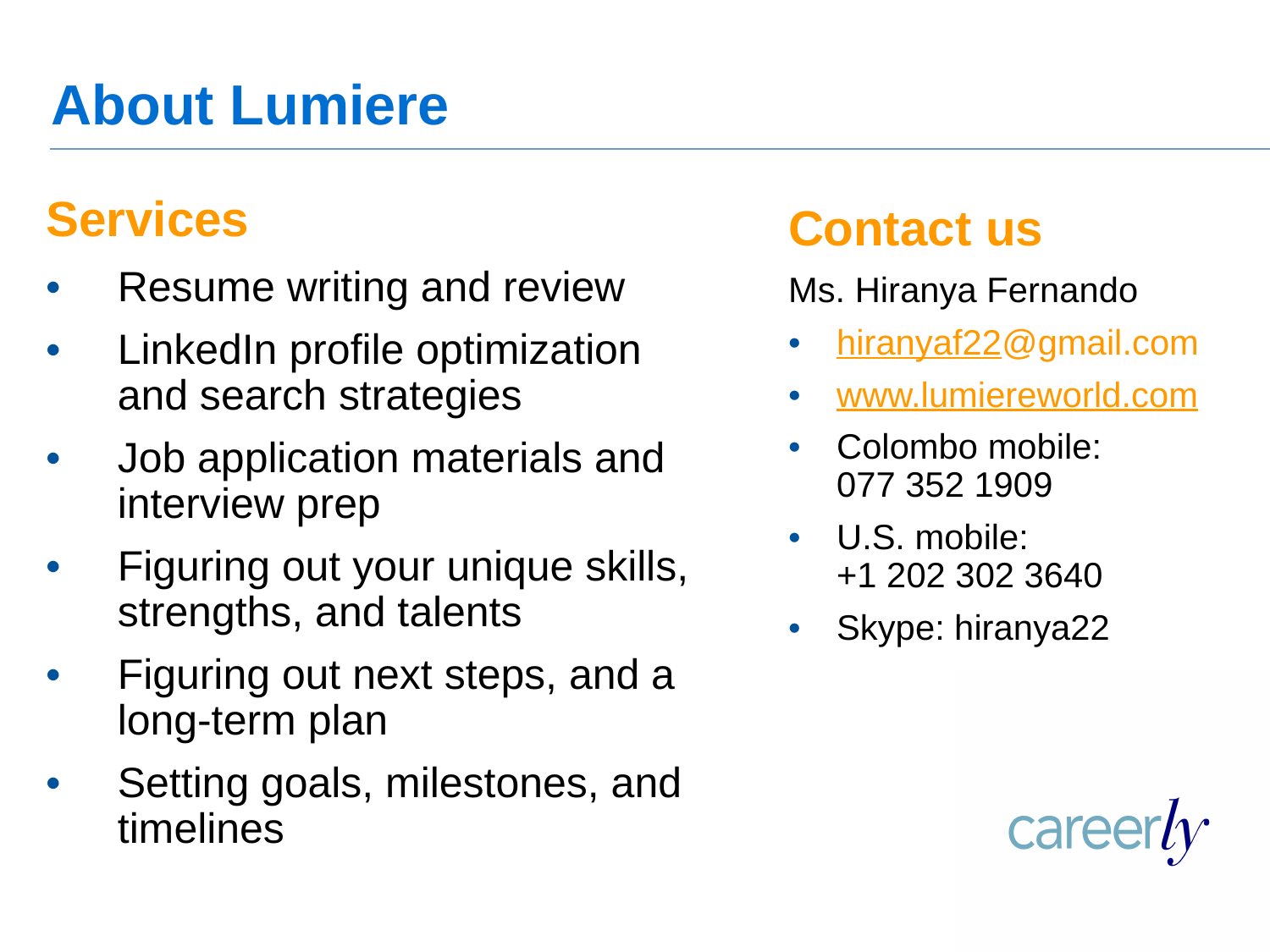

# About Lumiere
Services
Resume writing and review
LinkedIn profile optimization and search strategies
Job application materials and interview prep
Figuring out your unique skills, strengths, and talents
Figuring out next steps, and a long-term plan
Setting goals, milestones, and timelines

Contact us
Ms. Hiranya Fernando
hiranyaf22@gmail.com
www.lumiereworld.com
Colombo mobile:
077 352 1909
U.S. mobile:
+1 202 302 3640
Skype: hiranya22